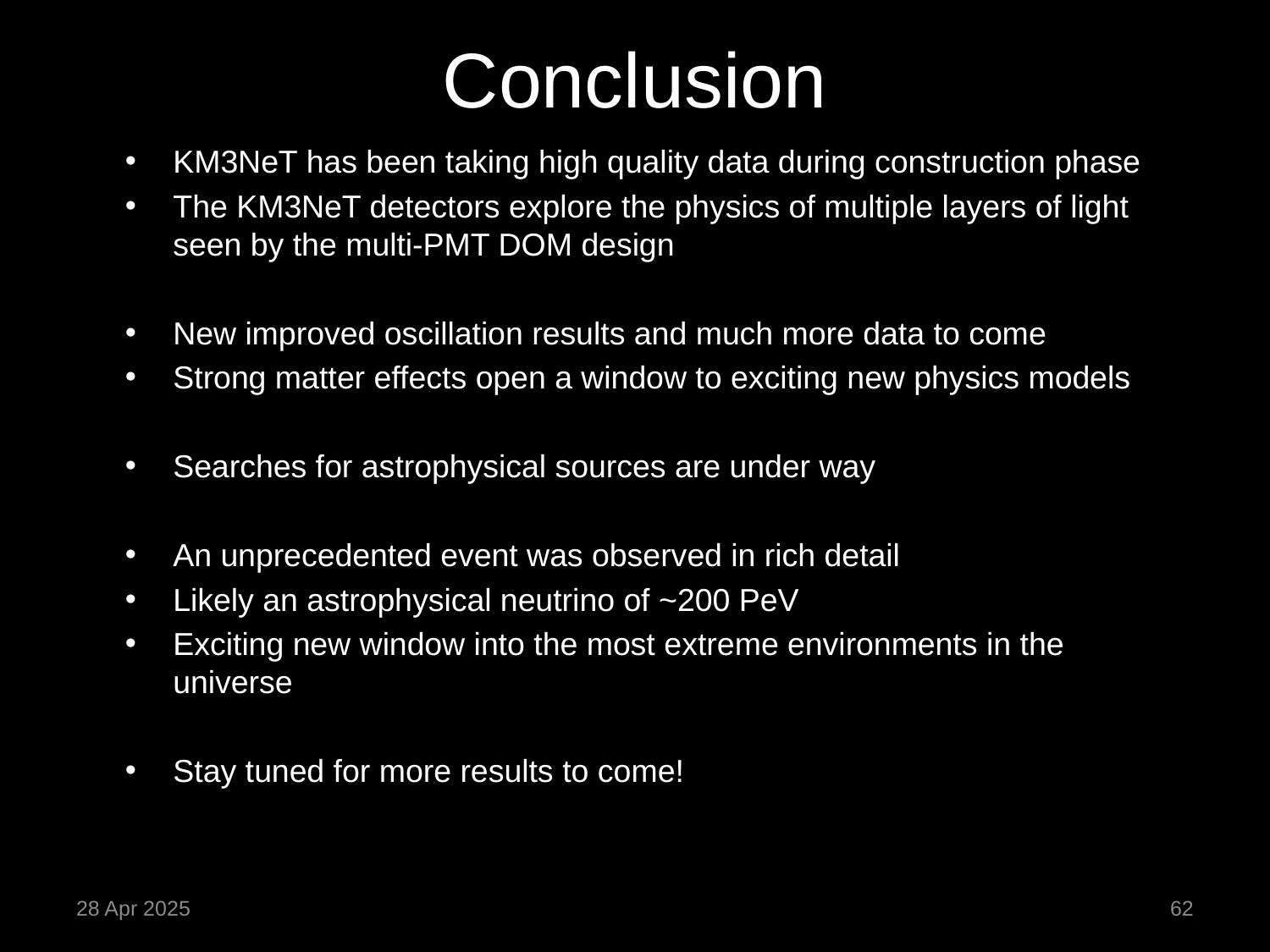

# Conclusion
KM3NeT has been taking high quality data during construction phase
The KM3NeT detectors explore the physics of multiple layers of light seen by the multi-PMT DOM design

New improved oscillation results and much more data to come
Strong matter effects open a window to exciting new physics models

Searches for astrophysical sources are under way

An unprecedented event was observed in rich detail
Likely an astrophysical neutrino of ~200 PeV
Exciting new window into the most extreme environments in the universe

Stay tuned for more results to come!
28 Apr 2025
62